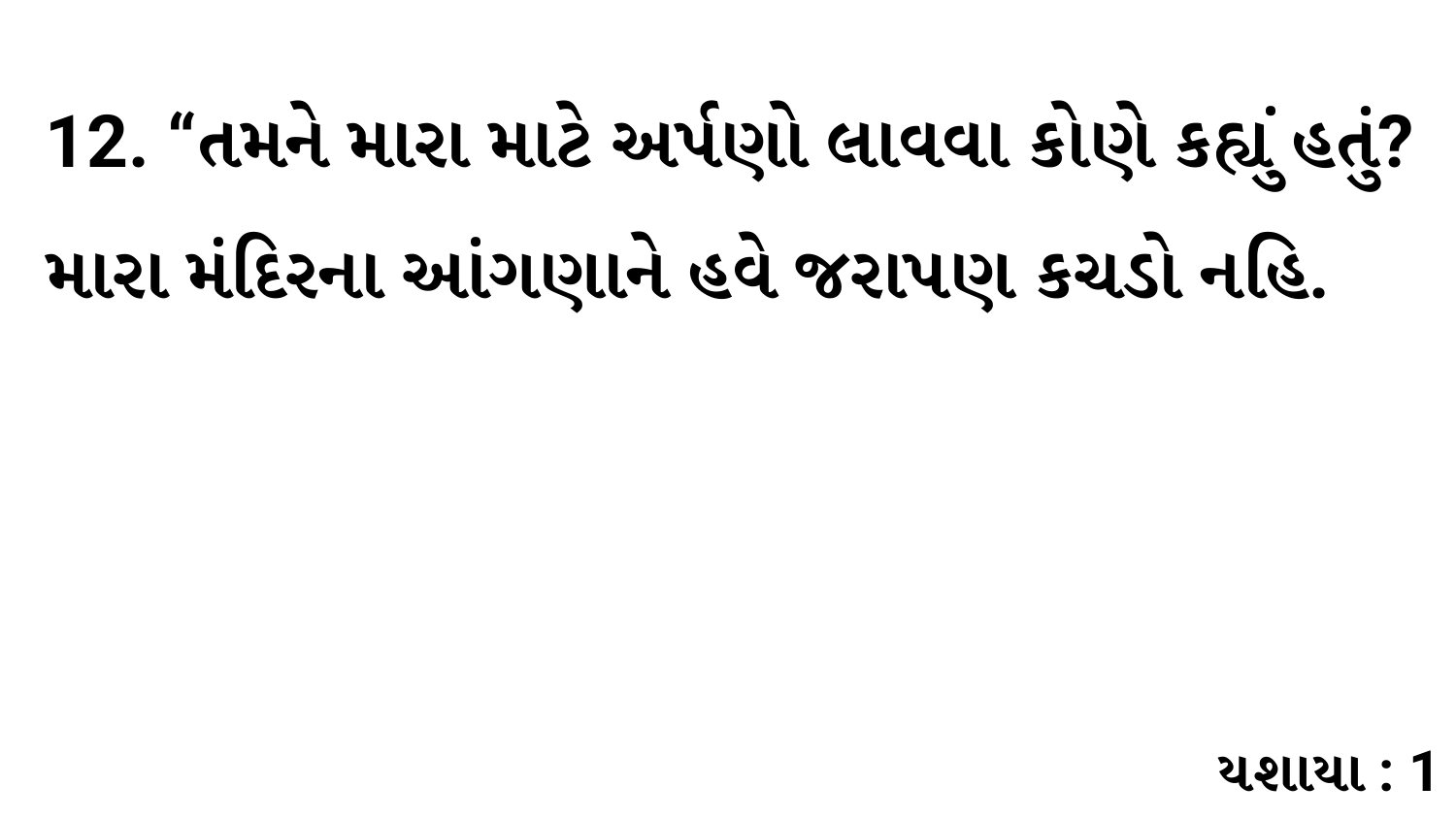

12. “તમને મારા માટે અર્પણો લાવવા કોણે કહ્યું હતું? મારા મંદિરના આંગણાને હવે જરાપણ કચડો નહિ.
યશાયા : 1